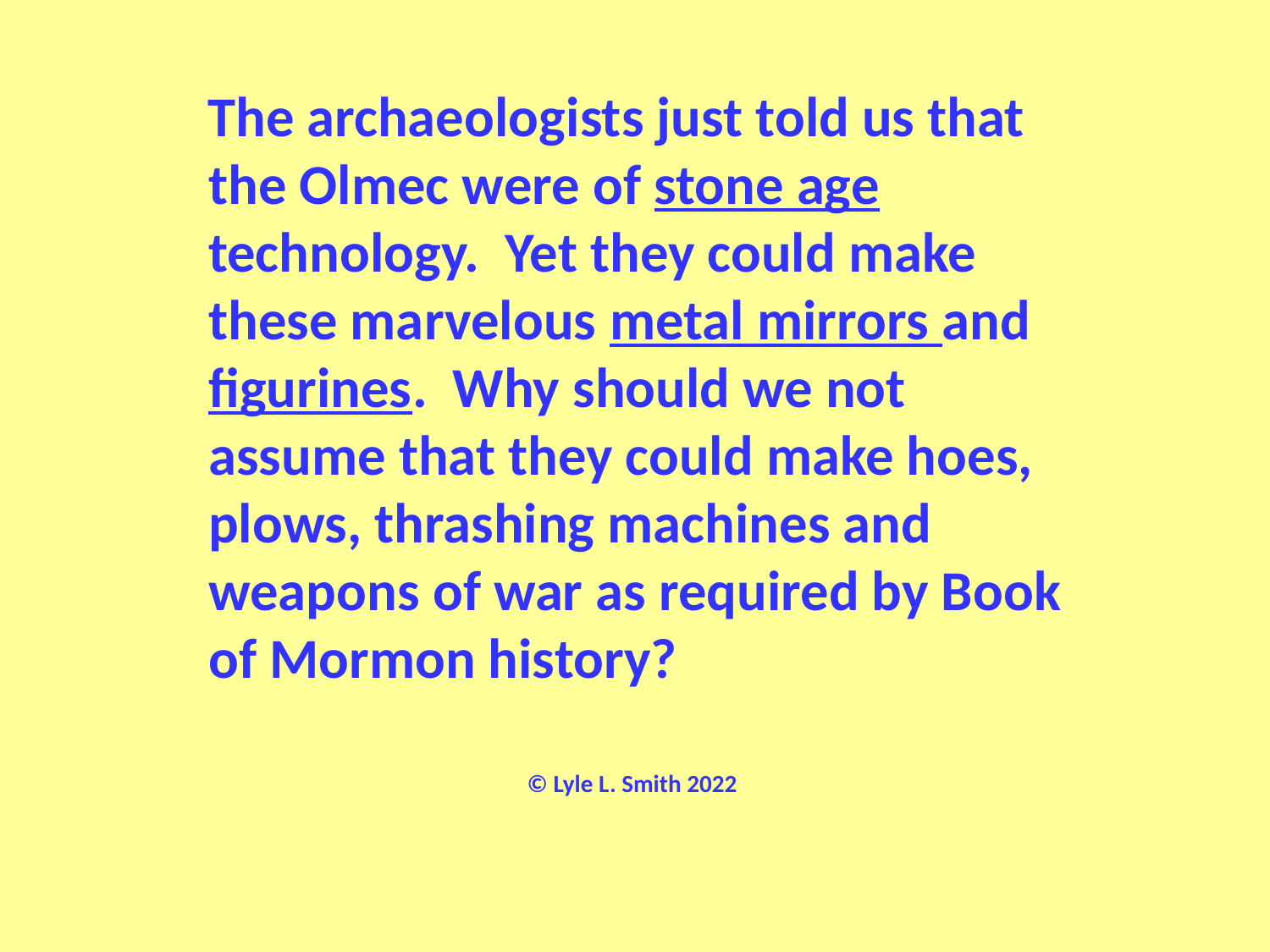

The archaeologists just told us that the Olmec were of stone age technology.  Yet they could make these marvelous metal mirrors and figurines.  Why should we not  assume that they could make hoes, plows, thrashing machines and weapons of war as required by Book of Mormon history?

© Lyle L. Smith 2022